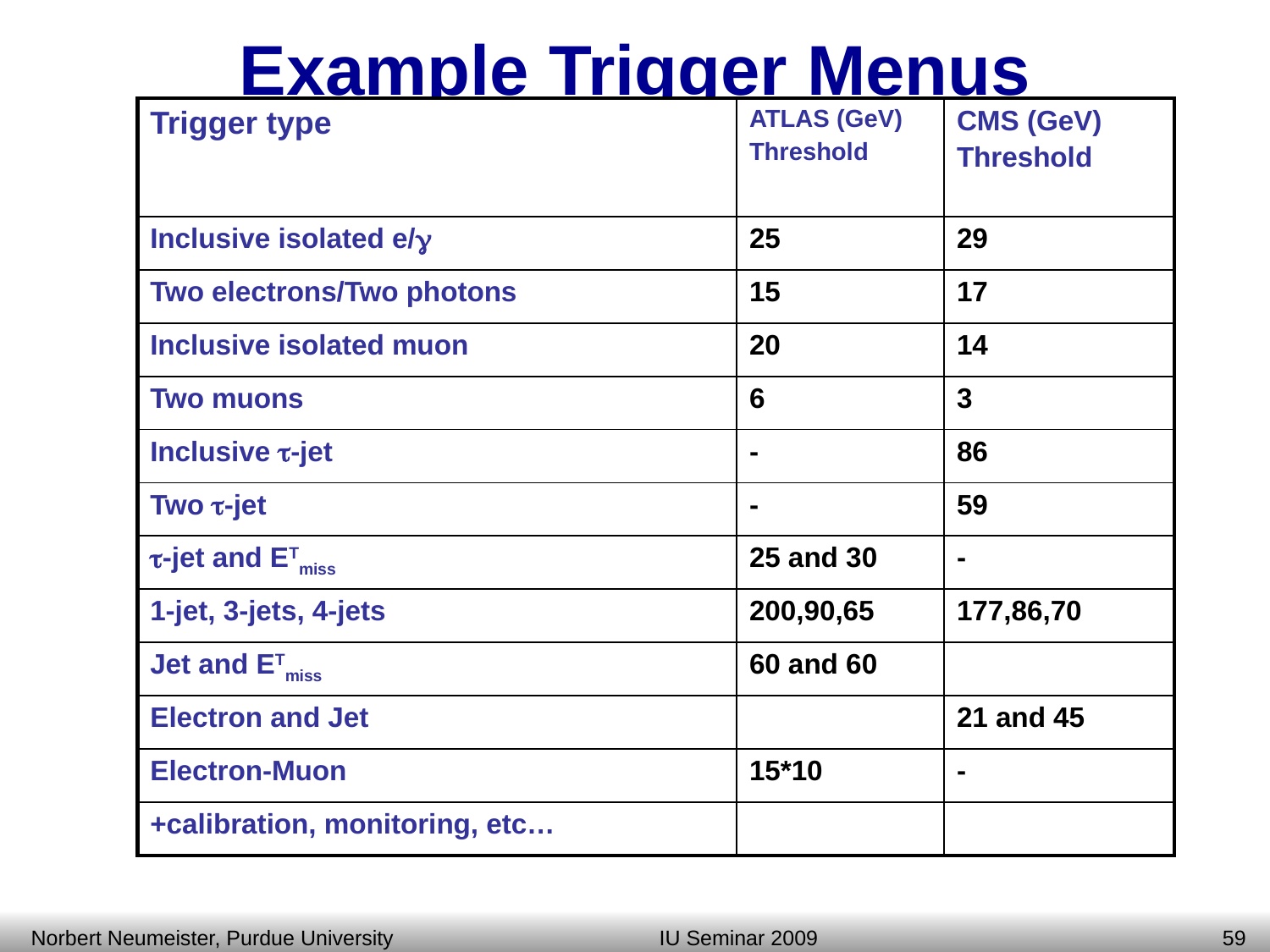

# Example Trigger Menus
| Trigger type | ATLAS (GeV) Threshold | CMS (GeV) Threshold |
| --- | --- | --- |
|  |  |  |
| Inclusive isolated e/γ | 25 | 29 |
| Two electrons/Two photons | 15 | 17 |
| Inclusive isolated muon | 20 | 14 |
| Two muons | 6 | 3 |
| Inclusive τ-jet | - | 86 |
| Two τ-jet | - | 59 |
| τ-jet and ETmiss | 25 and 30 | - |
| 1-jet, 3-jets, 4-jets | 200,90,65 | 177,86,70 |
| Jet and ETmiss | 60 and 60 |  |
| Electron and Jet |  | 21 and 45 |
| Electron-Muon | 15\*10 | - |
| +calibration, monitoring, etc… |  |  |
Norbert Neumeister, Purdue University
IU Seminar 2009
59